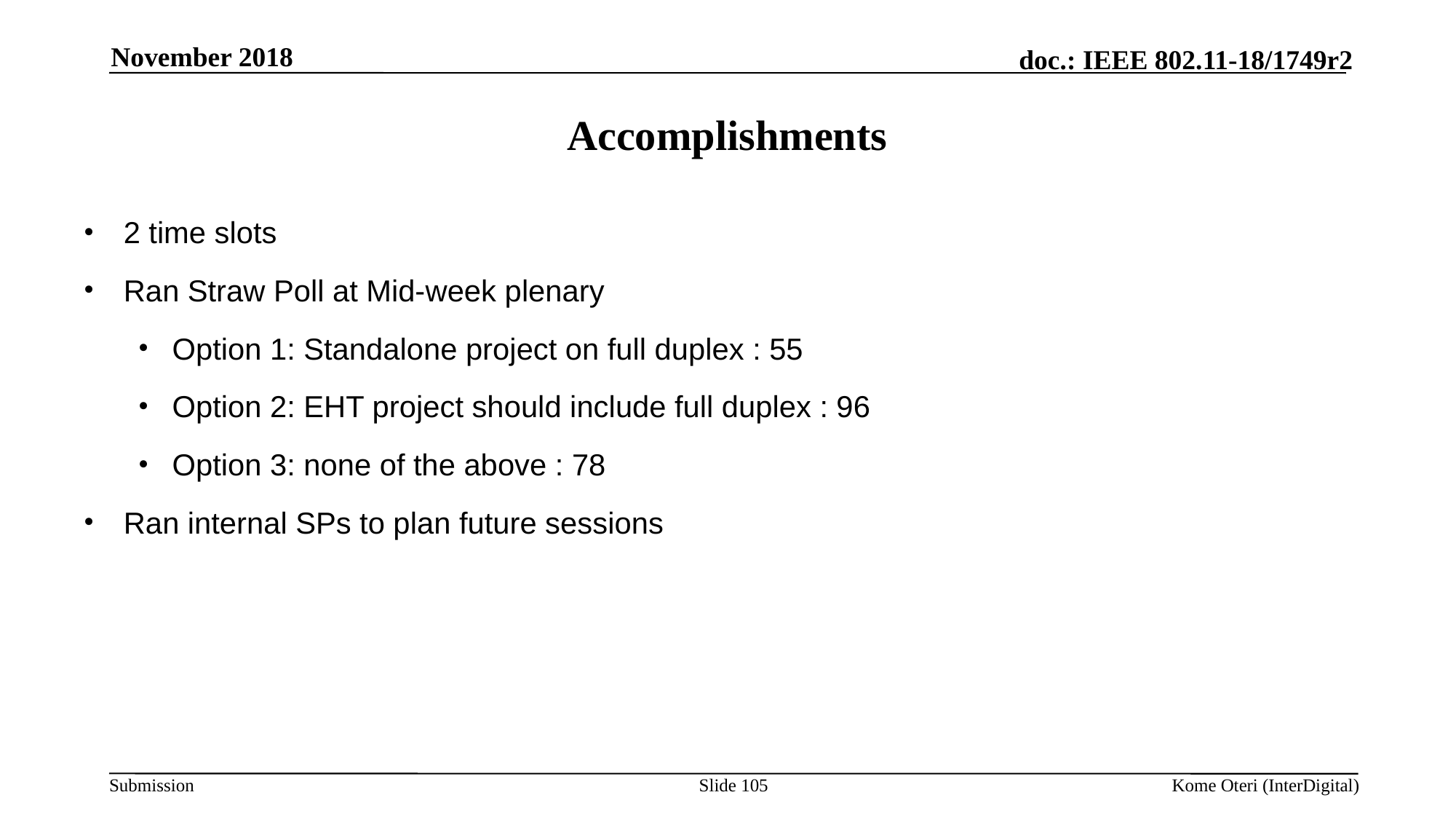

November 2018
Accomplishments
2 time slots
Ran Straw Poll at Mid-week plenary
Option 1: Standalone project on full duplex : 55
Option 2: EHT project should include full duplex : 96
Option 3: none of the above : 78
Ran internal SPs to plan future sessions
Slide 105
Kome Oteri (InterDigital)